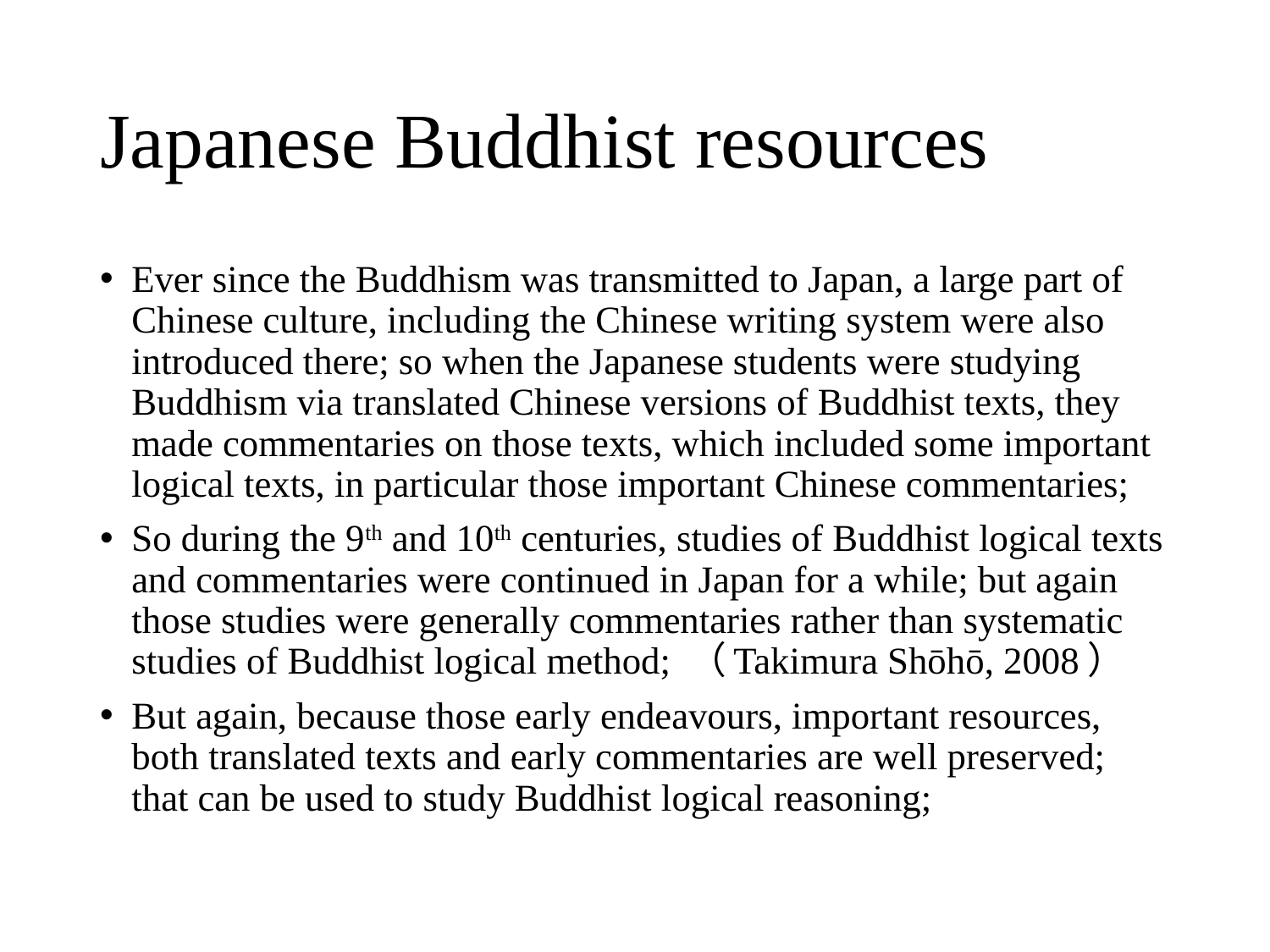

# Japanese Buddhist resources
Ever since the Buddhism was transmitted to Japan, a large part of Chinese culture, including the Chinese writing system were also introduced there; so when the Japanese students were studying Buddhism via translated Chinese versions of Buddhist texts, they made commentaries on those texts, which included some important logical texts, in particular those important Chinese commentaries;
So during the 9th and 10th centuries, studies of Buddhist logical texts and commentaries were continued in Japan for a while; but again those studies were generally commentaries rather than systematic studies of Buddhist logical method; （Takimura Shōhō, 2008）
But again, because those early endeavours, important resources, both translated texts and early commentaries are well preserved; that can be used to study Buddhist logical reasoning;